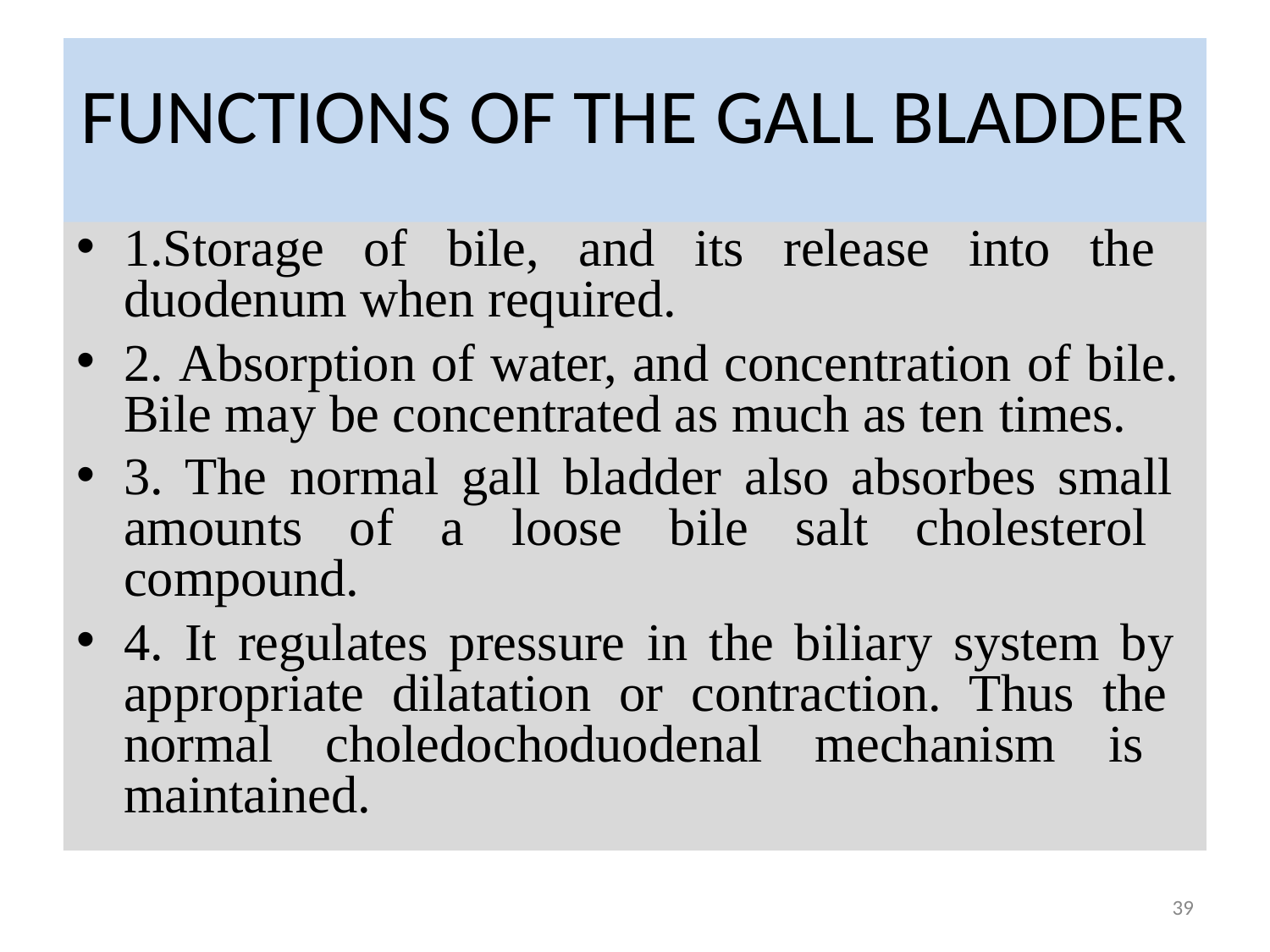

# FUNCTIONS OF THE GALL BLADDER
1.Storage of bile, and its release into the  duodenum when required.
2. Absorption of water, and concentration of bile.  Bile may be concentrated as much as ten times.
3. The normal gall bladder also absorbes small  amounts of a loose bile salt cholesterol  compound.
4. It regulates pressure in the biliary system by  appropriate dilatation or contraction. Thus the  normal choledochoduodenal mechanism is  maintained.

39